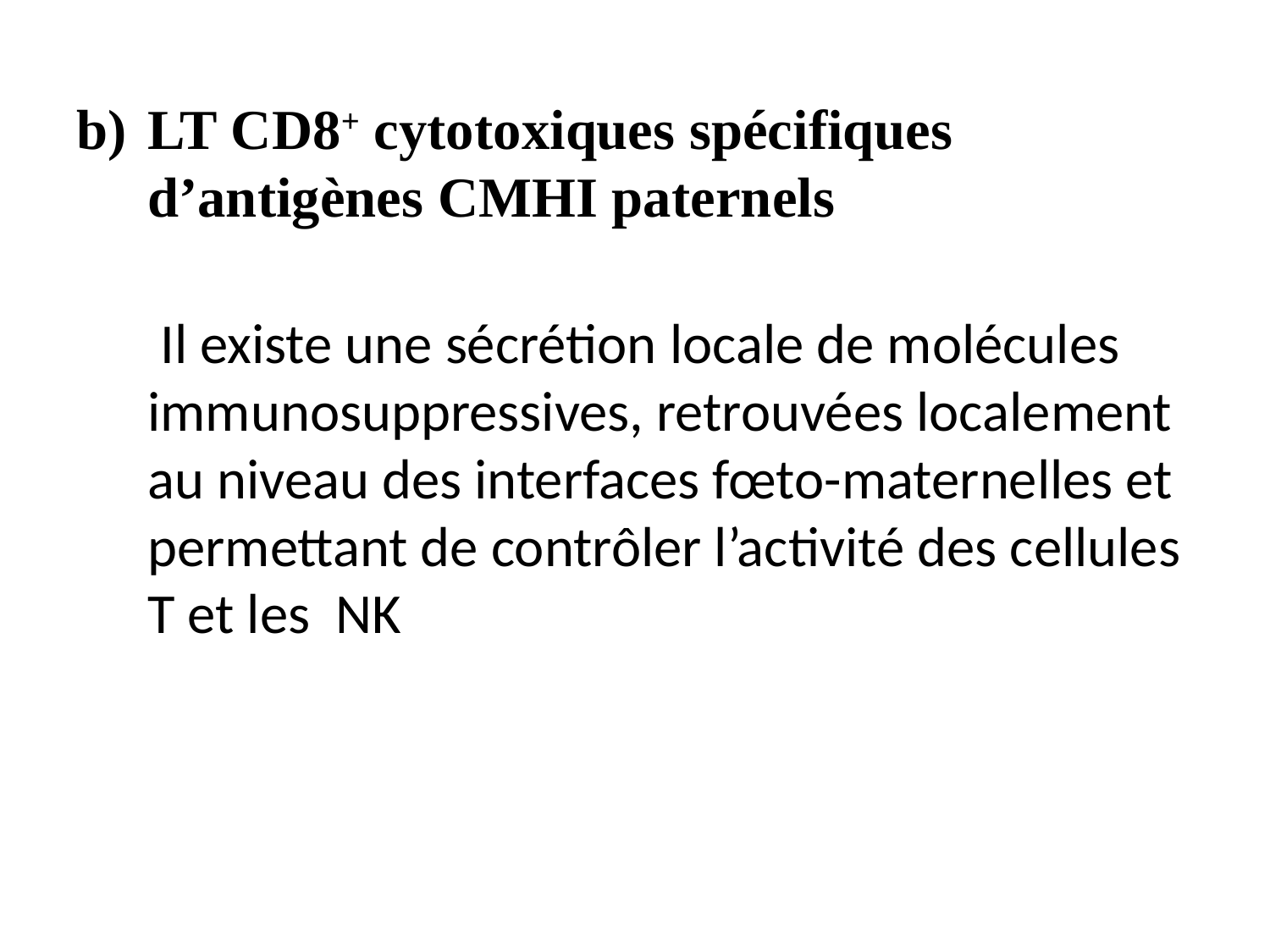

LT CD8+ cytotoxiques spécifiques d’antigènes CMHI paternels
 Il existe une sécrétion locale de molécules immunosuppressives, retrouvées localement au niveau des interfaces fœto-maternelles et permettant de contrôler l’activité des cellules T et les  NK